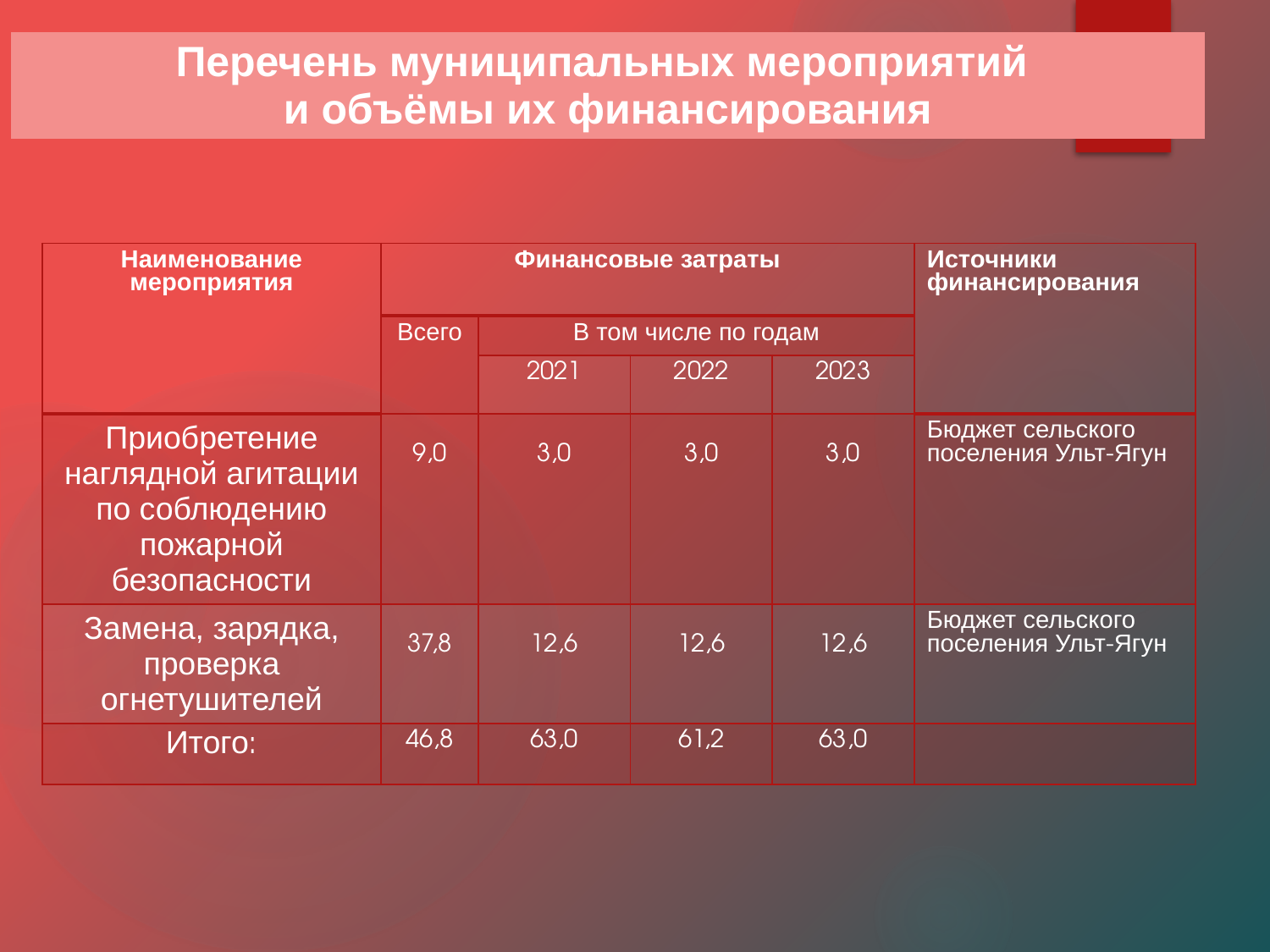

| Перечень муниципальных мероприятий и объёмы их финансирования |
| --- |
| Наименование мероприятия | Финансовые затраты |  |  |  | Источники финансирования |
| --- | --- | --- | --- | --- | --- |
|  | Всего | В том числе по годам |  |  |  |
|  |  | 2021 | 2022 | 2023 |  |
| Приобретение наглядной агитации по соблюдению пожарной безопасности | 9,0 | 3,0 | 3,0 | 3,0 | Бюджет сельского поселения Ульт-Ягун |
| Замена, зарядка, проверка огнетушителей | 37,8 | 12,6 | 12,6 | 12,6 | Бюджет сельского поселения Ульт-Ягун |
| Итого: | 46,8 | 63,0 | 61,2 | 63,0 |  |